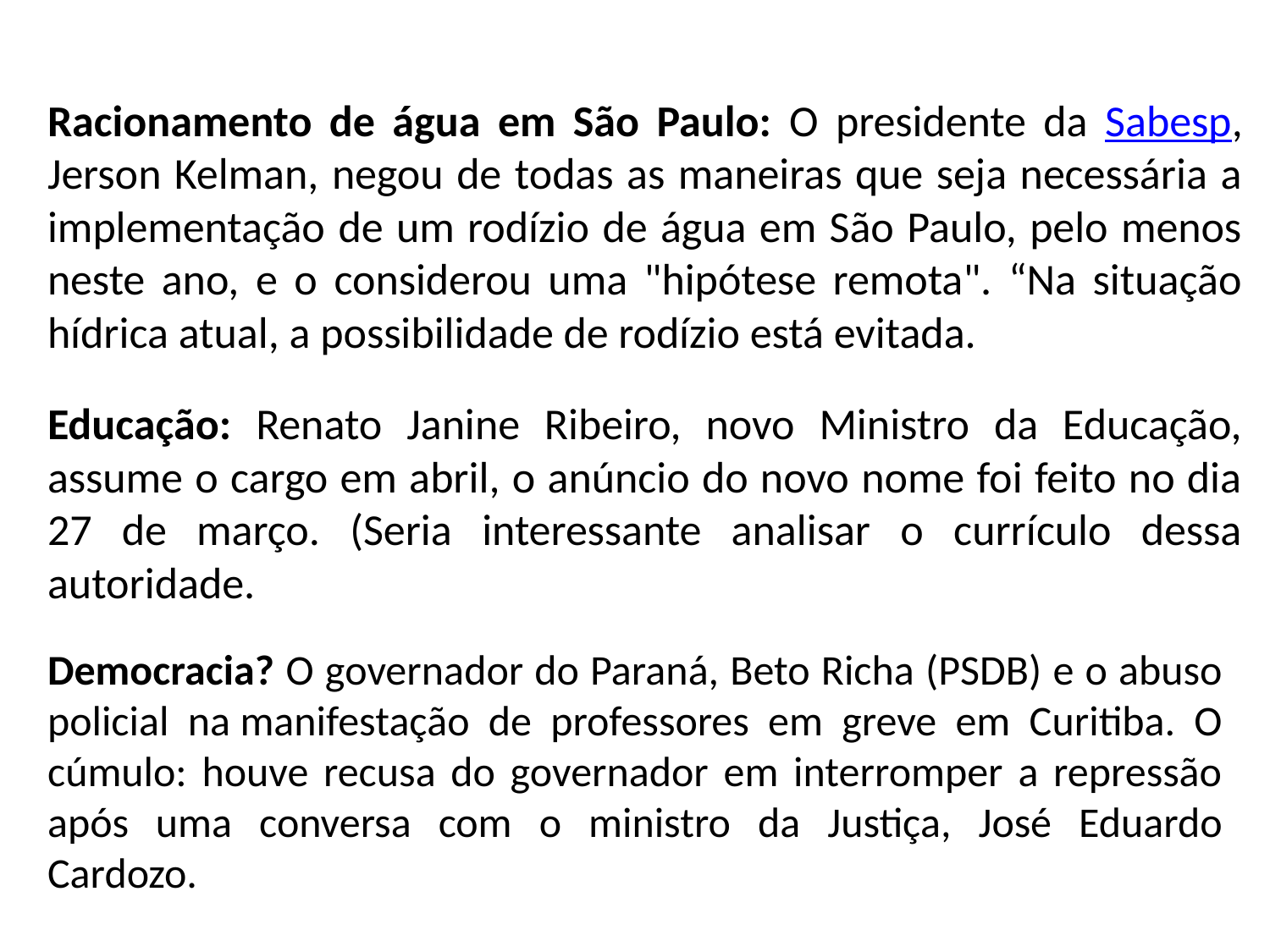

Racionamento de água em São Paulo: O presidente da Sabesp, Jerson Kelman, negou de todas as maneiras que seja necessária a implementação de um rodízio de água em São Paulo, pelo menos neste ano, e o considerou uma "hipótese remota". “Na situação hídrica atual, a possibilidade de rodízio está evitada.
Educação: Renato Janine Ribeiro, novo Ministro da Educação, assume o cargo em abril, o anúncio do novo nome foi feito no dia 27 de março. (Seria interessante analisar o currículo dessa autoridade.
Democracia? O governador do Paraná, Beto Richa (PSDB) e o abuso policial na manifestação de professores em greve em Curitiba. O cúmulo: houve recusa do governador em interromper a repressão após uma conversa com o ministro da Justiça, José Eduardo Cardozo.